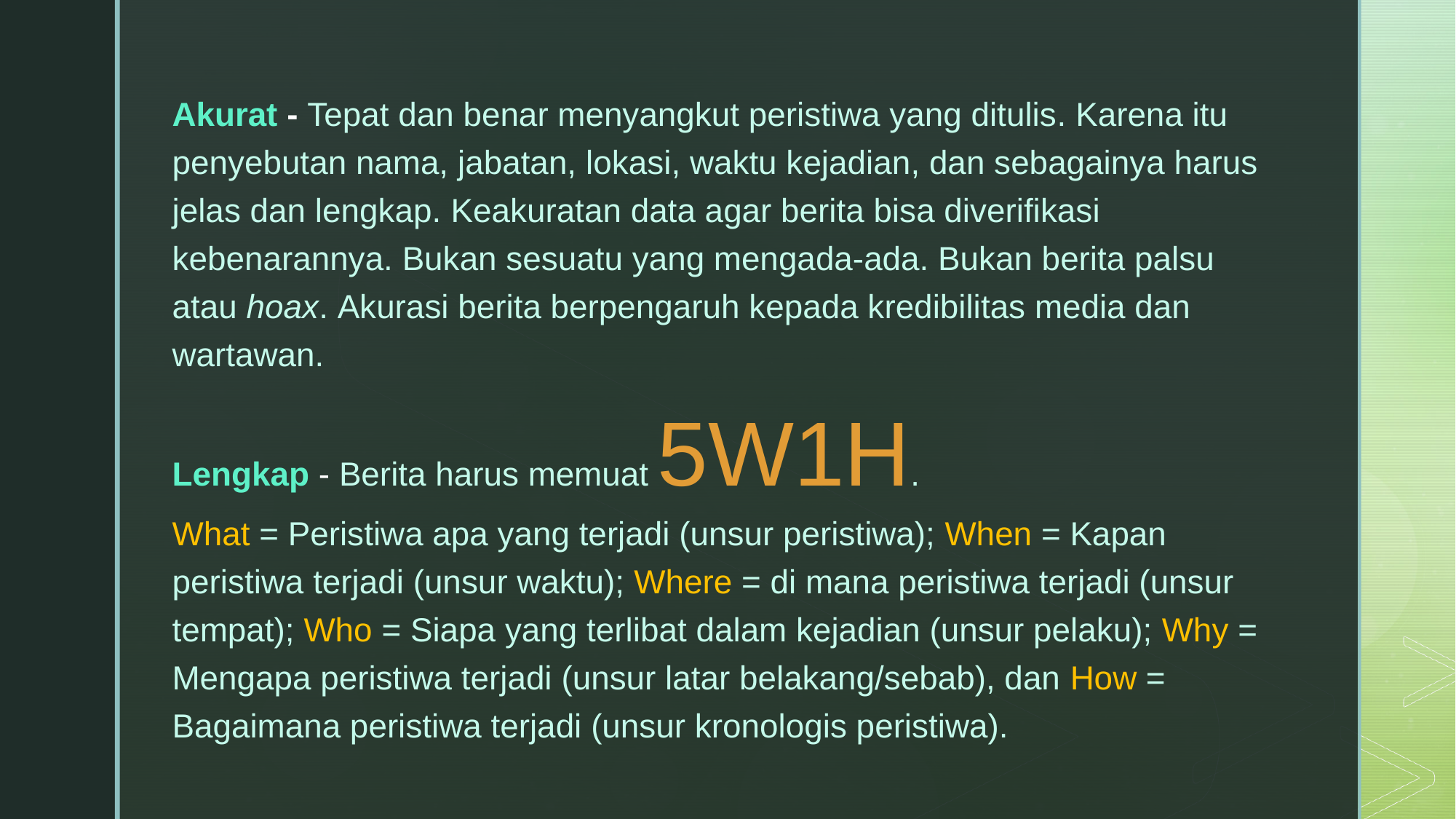

Akurat - Tepat dan benar menyangkut peristiwa yang ditulis. Karena itu penyebutan nama, jabatan, lokasi, waktu kejadian, dan sebagainya harus jelas dan lengkap. Keakuratan data agar berita bisa diverifikasi kebenarannya. Bukan sesuatu yang mengada-ada. Bukan berita palsu atau hoax. Akurasi berita berpengaruh kepada kredibilitas media dan wartawan.
Lengkap - Berita harus memuat 5W1H.
What = Peristiwa apa yang terjadi (unsur peristiwa); When = Kapan peristiwa terjadi (unsur waktu); Where = di mana peristiwa terjadi (unsur tempat); Who = Siapa yang terlibat dalam kejadian (unsur pelaku); Why =  Mengapa peristiwa terjadi (unsur latar belakang/sebab), dan How = Bagaimana peristiwa terjadi (unsur kronologis peristiwa).